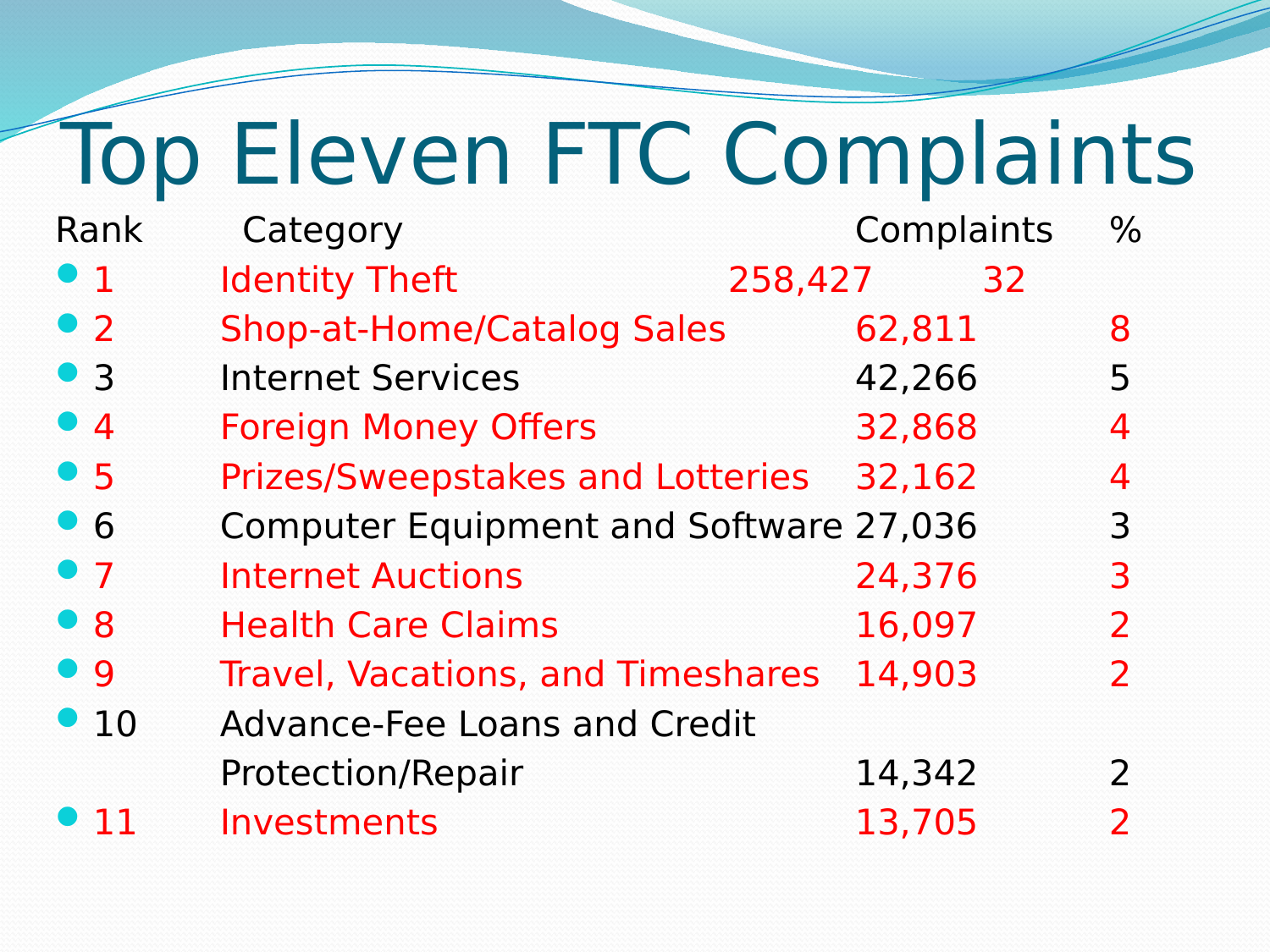

# Top Eleven FTC Complaints
Rank	  Category				Complaints	%
1 	Identity Theft 			258,427 	32
2 	Shop-at-Home/Catalog Sales 	62,811 	8
3 	Internet Services 			42,266 	5
4 	Foreign Money Offers 		32,868 	4
5 	Prizes/Sweepstakes and Lotteries 	32,162 	4
6 	Computer Equipment and Software 27,036 	3
7 	Internet Auctions 			24,376 	3
8 	Health Care Claims 			16,097 	2
9 	Travel, Vacations, and Timeshares 	14,903 	2
10 	Advance-Fee Loans and Credit
		Protection/Repair 			14,342 	2
11 	Investments 				13,705 	2